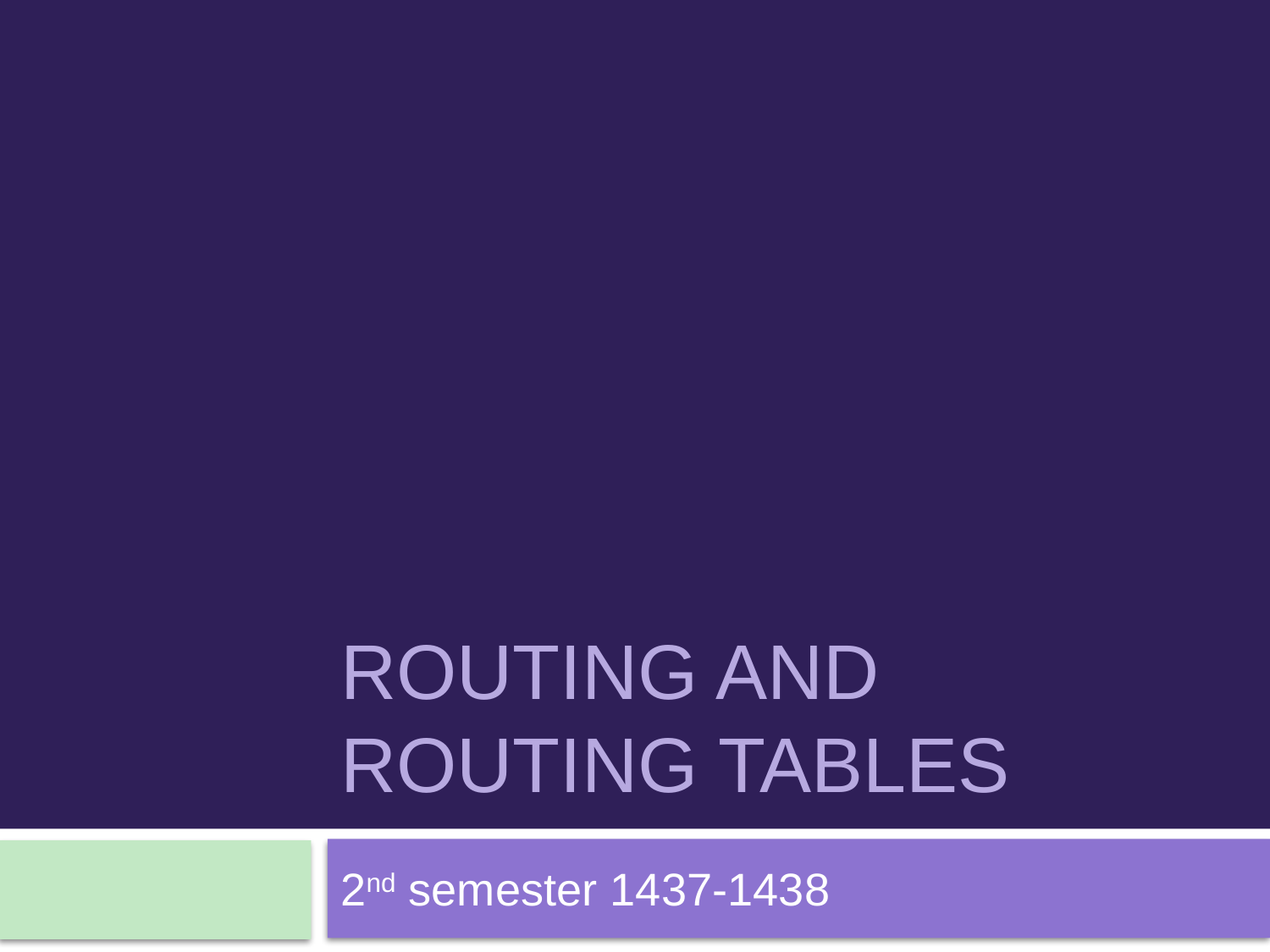

# Routing and routing tables
2nd semester 1437-1438